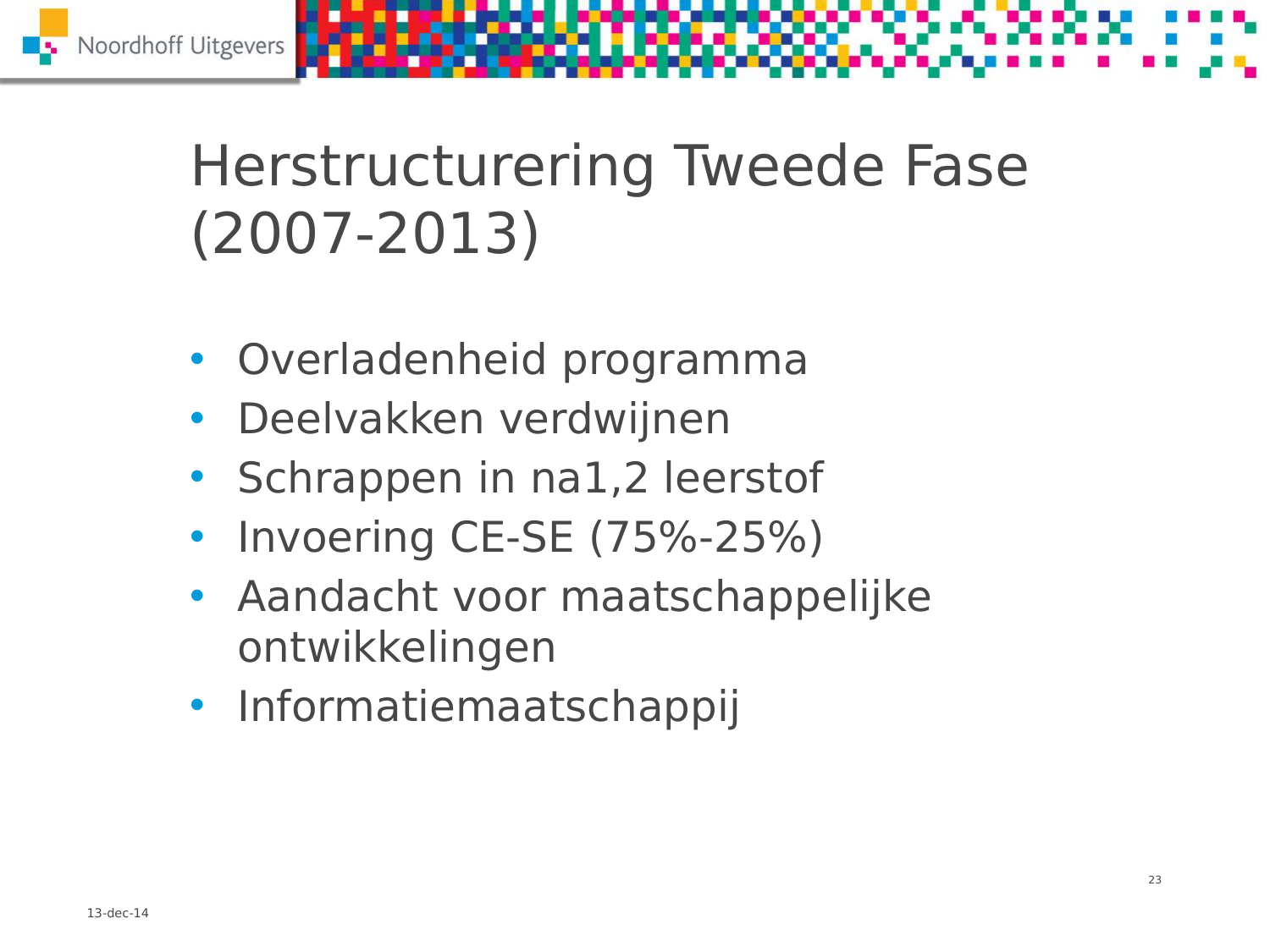

# Herstructurering Tweede Fase (2007-2013)
Overladenheid programma
Deelvakken verdwijnen
Schrappen in na1,2 leerstof
Invoering CE-SE (75%-25%)
Aandacht voor maatschappelijke ontwikkelingen
Informatiemaatschappij

23
13-dec-14